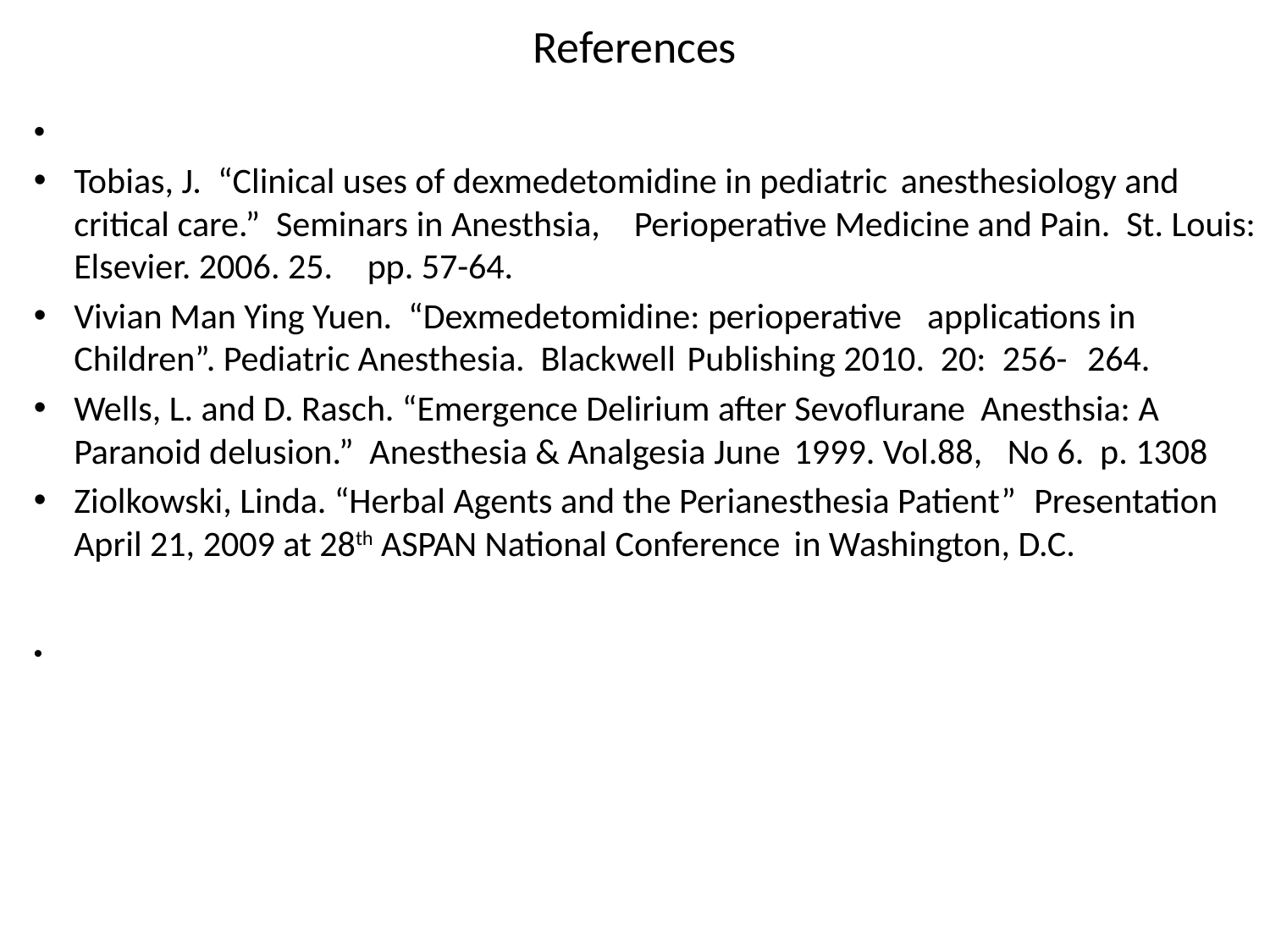

# References

Tobias, J.  “Clinical uses of dexmedetomidine in pediatric 	anesthesiology and critical care.”  Seminars in Anesthsia, 	Perioperative Medicine and Pain.  St. Louis: Elsevier. 2006. 25. 	pp. 57-64.
Vivian Man Ying Yuen.  “Dexmedetomidine: perioperative 	applications in Children”. Pediatric Anesthesia.  Blackwell 	Publishing 2010.  20:  256-	264.
Wells, L. and D. Rasch. “Emergence Delirium after Sevoflurane 	Anesthsia: A Paranoid delusion.”  Anesthesia & Analgesia 	June 	1999. Vol.88, 	No 6.  p. 1308
Ziolkowski, Linda. “Herbal Agents and the Perianesthesia Patient”  	Presentation April 21, 2009 at 28th ASPAN National Conference 	in Washington, D.C.